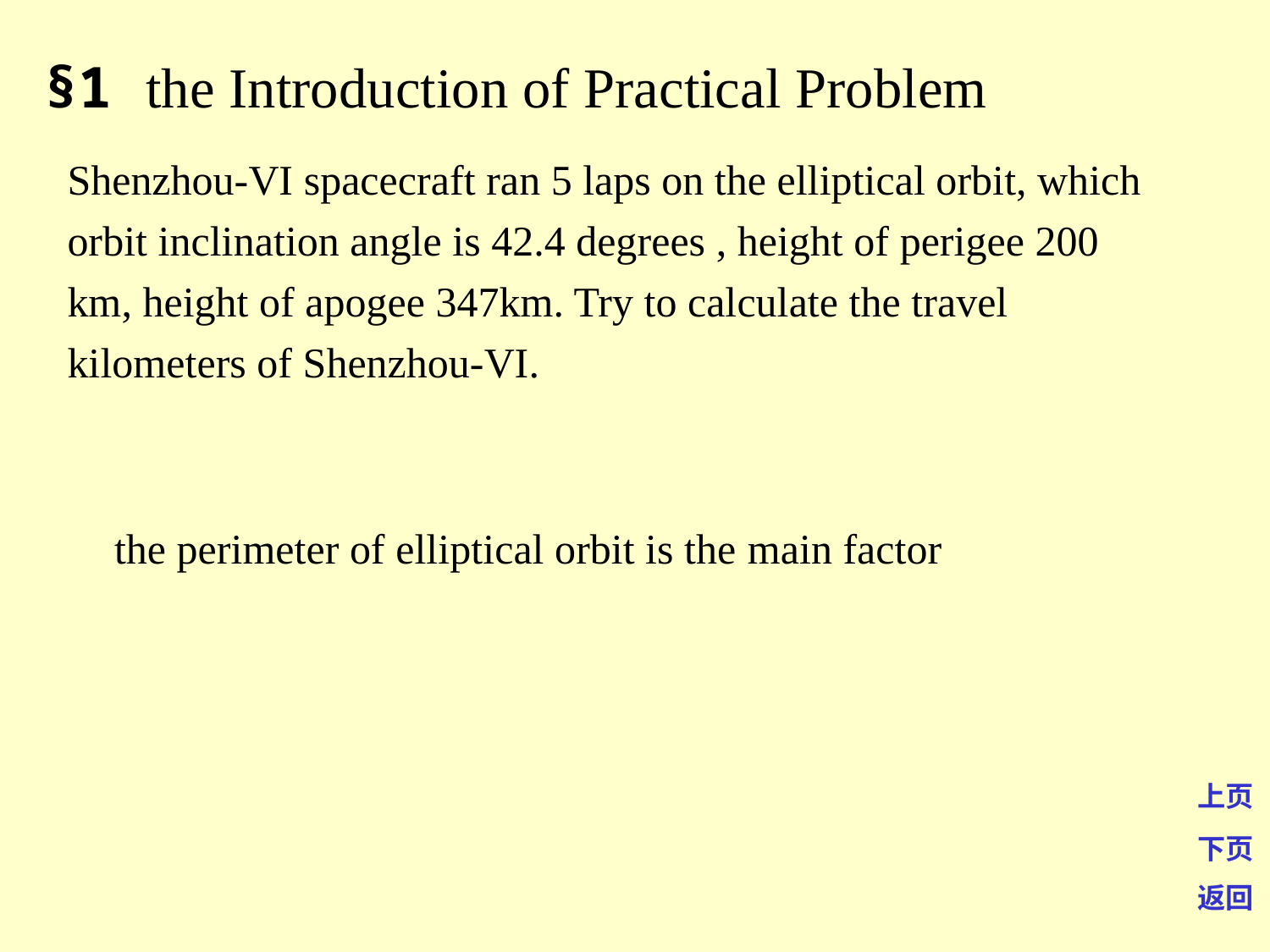

§1 the Introduction of Practical Problem
Shenzhou-VI spacecraft ran 5 laps on the elliptical orbit, which orbit inclination angle is 42.4 degrees , height of perigee 200 km, height of apogee 347km. Try to calculate the travel kilometers of Shenzhou-VI.
the perimeter of elliptical orbit is the main factor